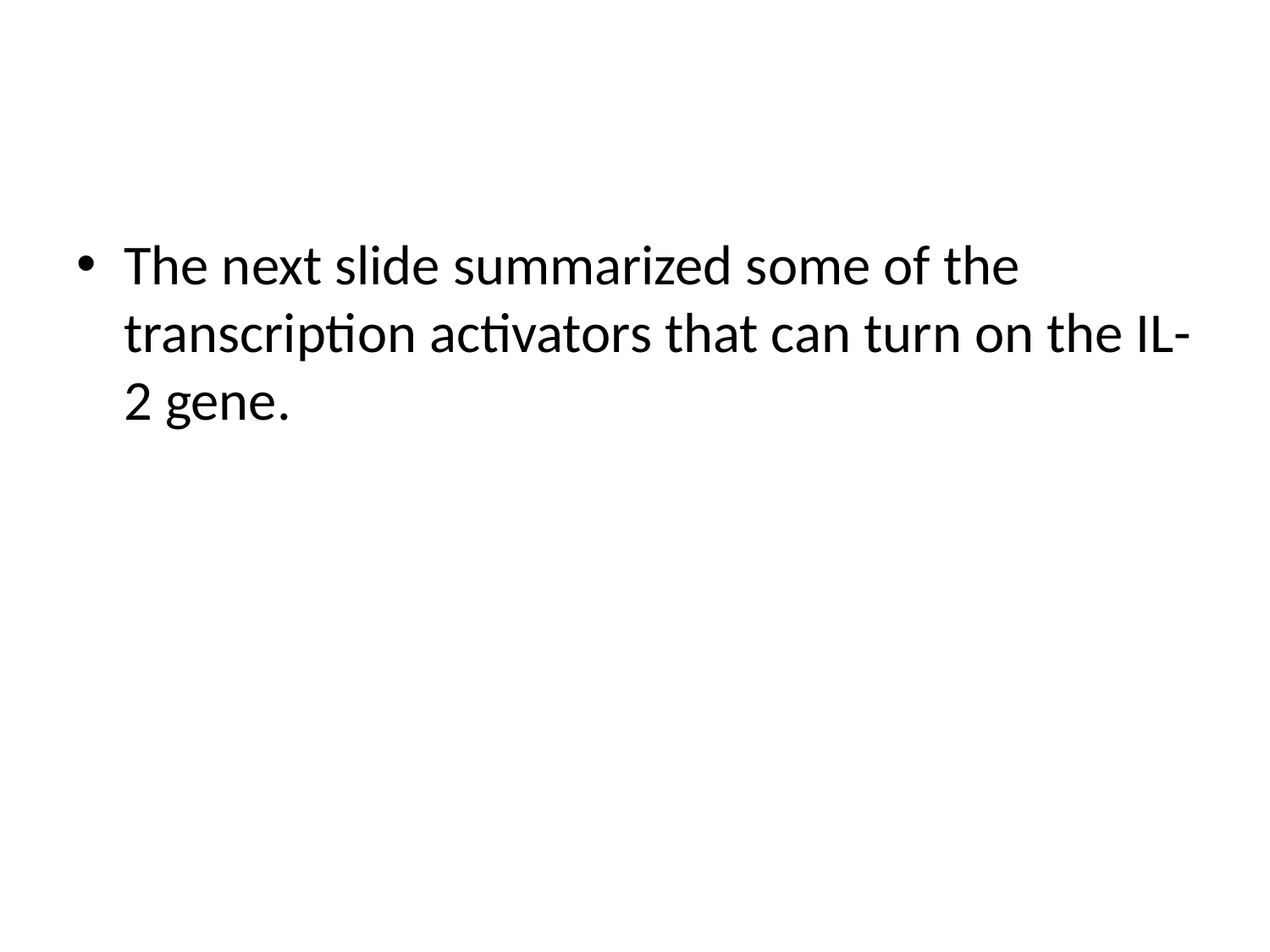

#
The next slide summarized some of the transcription activators that can turn on the IL-2 gene.